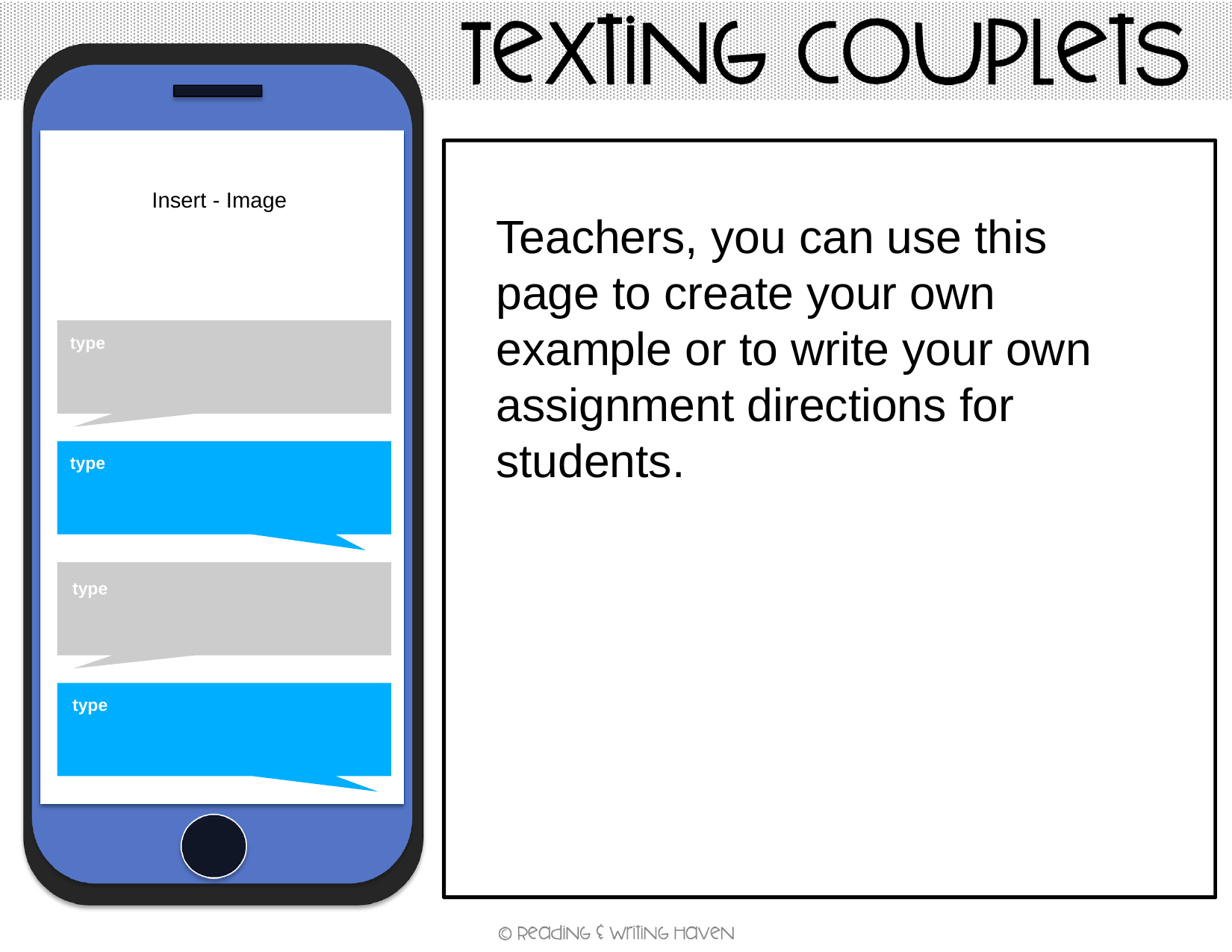

Insert - Image
Teachers, you can use this page to create your own example or to write your own assignment directions for students.

type

type

type

type